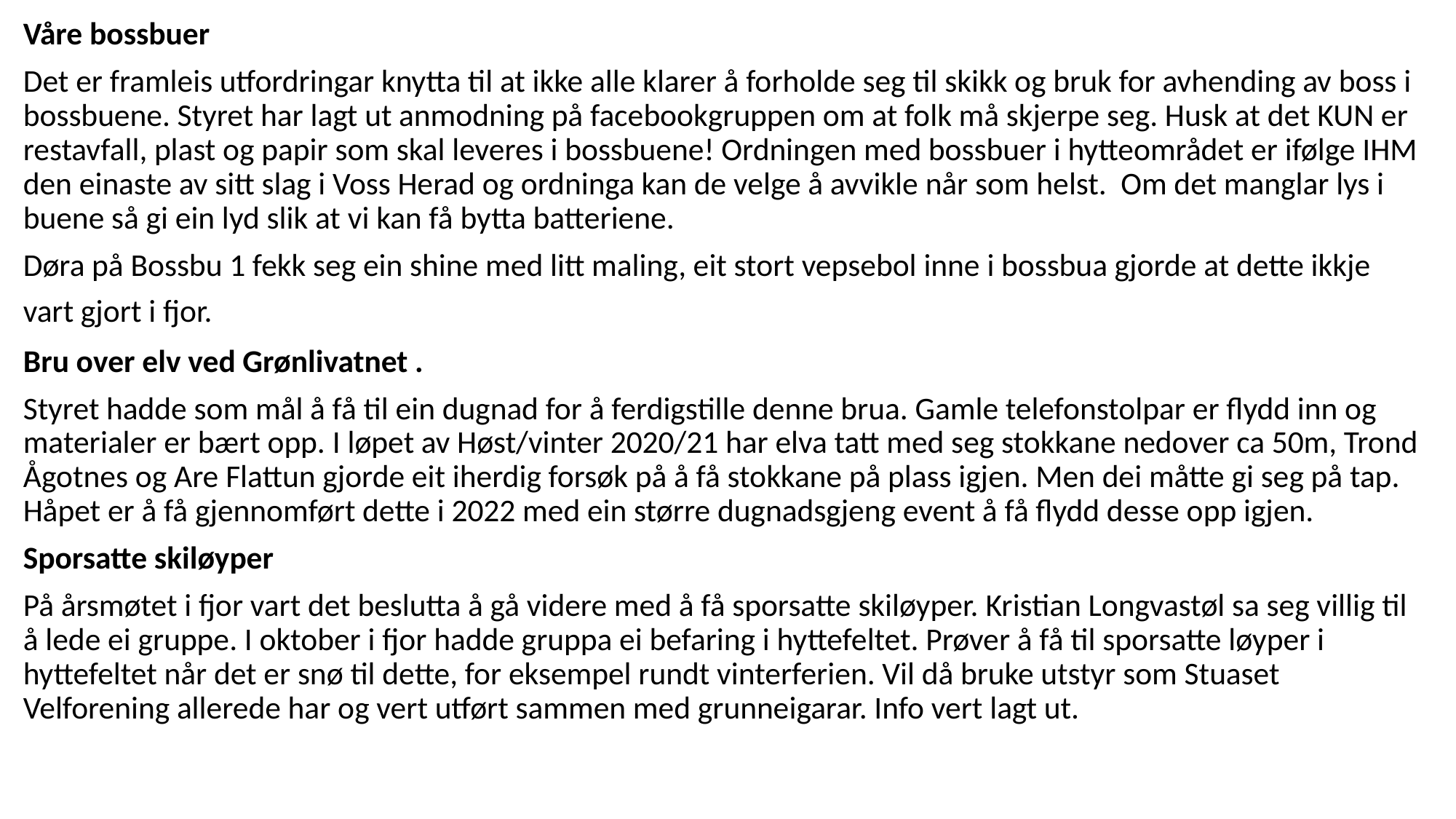

Våre bossbuer
Det er framleis utfordringar knytta til at ikke alle klarer å forholde seg til skikk og bruk for avhending av boss i bossbuene. Styret har lagt ut anmodning på facebookgruppen om at folk må skjerpe seg. Husk at det KUN er restavfall, plast og papir som skal leveres i bossbuene! Ordningen med bossbuer i hytteområdet er ifølge IHM den einaste av sitt slag i Voss Herad og ordninga kan de velge å avvikle når som helst.  Om det manglar lys i buene så gi ein lyd slik at vi kan få bytta batteriene.
Døra på Bossbu 1 fekk seg ein shine med litt maling, eit stort vepsebol inne i bossbua gjorde at dette ikkje vart gjort i fjor.
Bru over elv ved Grønlivatnet .
Styret hadde som mål å få til ein dugnad for å ferdigstille denne brua. Gamle telefonstolpar er flydd inn og materialer er bært opp. I løpet av Høst/vinter 2020/21 har elva tatt med seg stokkane nedover ca 50m, Trond Ågotnes og Are Flattun gjorde eit iherdig forsøk på å få stokkane på plass igjen. Men dei måtte gi seg på tap. Håpet er å få gjennomført dette i 2022 med ein større dugnadsgjeng event å få flydd desse opp igjen.
Sporsatte skiløyper
På årsmøtet i fjor vart det beslutta å gå videre med å få sporsatte skiløyper. Kristian Longvastøl sa seg villig til å lede ei gruppe. I oktober i fjor hadde gruppa ei befaring i hyttefeltet. Prøver å få til sporsatte løyper i hyttefeltet når det er snø til dette, for eksempel rundt vinterferien. Vil då bruke utstyr som Stuaset Velforening allerede har og vert utført sammen med grunneigarar. Info vert lagt ut.